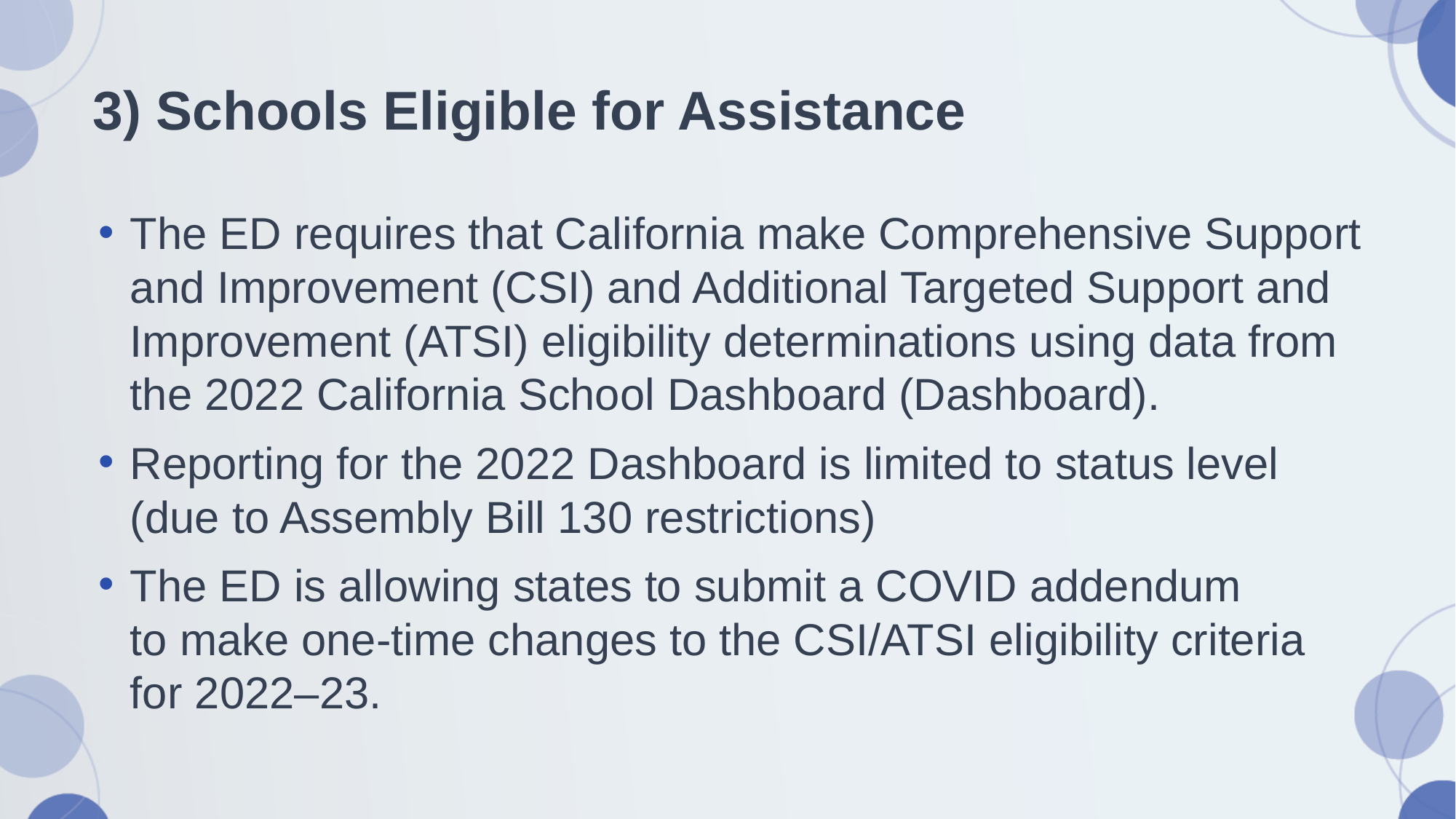

# 3) Schools Eligible for Assistance
The ED requires that California make Comprehensive Support and Improvement (CSI) and Additional Targeted Support and Improvement (ATSI) eligibility determinations using data from the 2022 California School Dashboard (Dashboard).
Reporting for the 2022 Dashboard is limited to status level (due to Assembly Bill 130 restrictions)
The ED is allowing states to submit a COVID addendum to make one-time changes to the CSI/ATSI eligibility criteria for 2022–23.